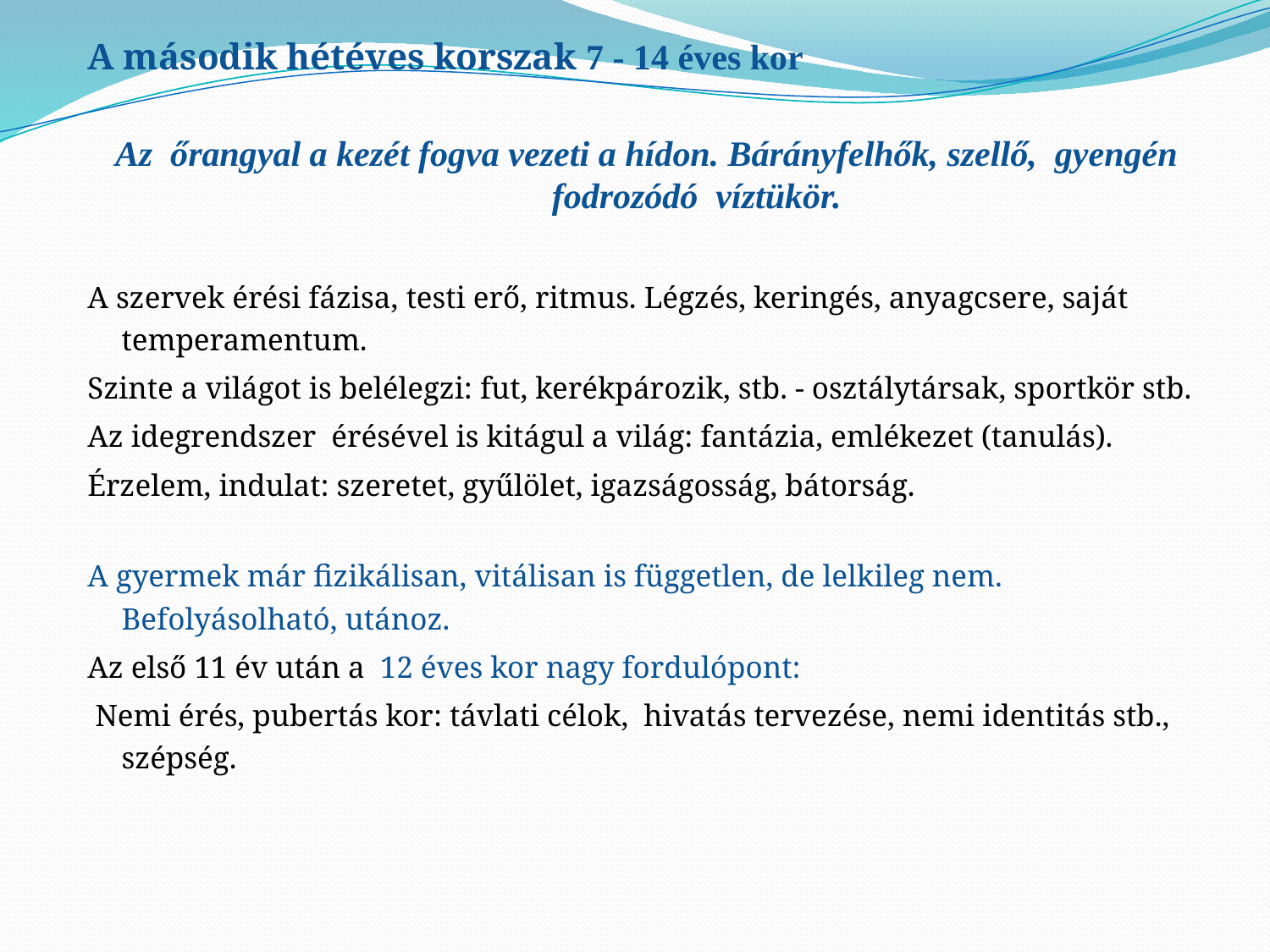

A második hétéves korszak 7 - 14 éves kor

Az  őrangyal a kezét fogva vezeti a hídon. Bárányfelhők, szellő,  gyengén fodrozódó  víztükör.

A szervek érési fázisa, testi erő, ritmus. Légzés, keringés, anyagcsere, saját temperamentum.
Szinte a világot is belélegzi: fut, kerékpározik, stb. - osztálytársak, sportkör stb.
Az idegrendszer  érésével is kitágul a világ: fantázia, emlékezet (tanulás).
Érzelem, indulat: szeretet, gyűlölet, igazságosság, bátorság.
A gyermek már fizikálisan, vitálisan is független, de lelkileg nem.  Befolyásolható, utánoz.
Az első 11 év után a  12 éves kor nagy fordulópont:
 Nemi érés, pubertás kor: távlati célok,  hivatás tervezése, nemi identitás stb., szépség.